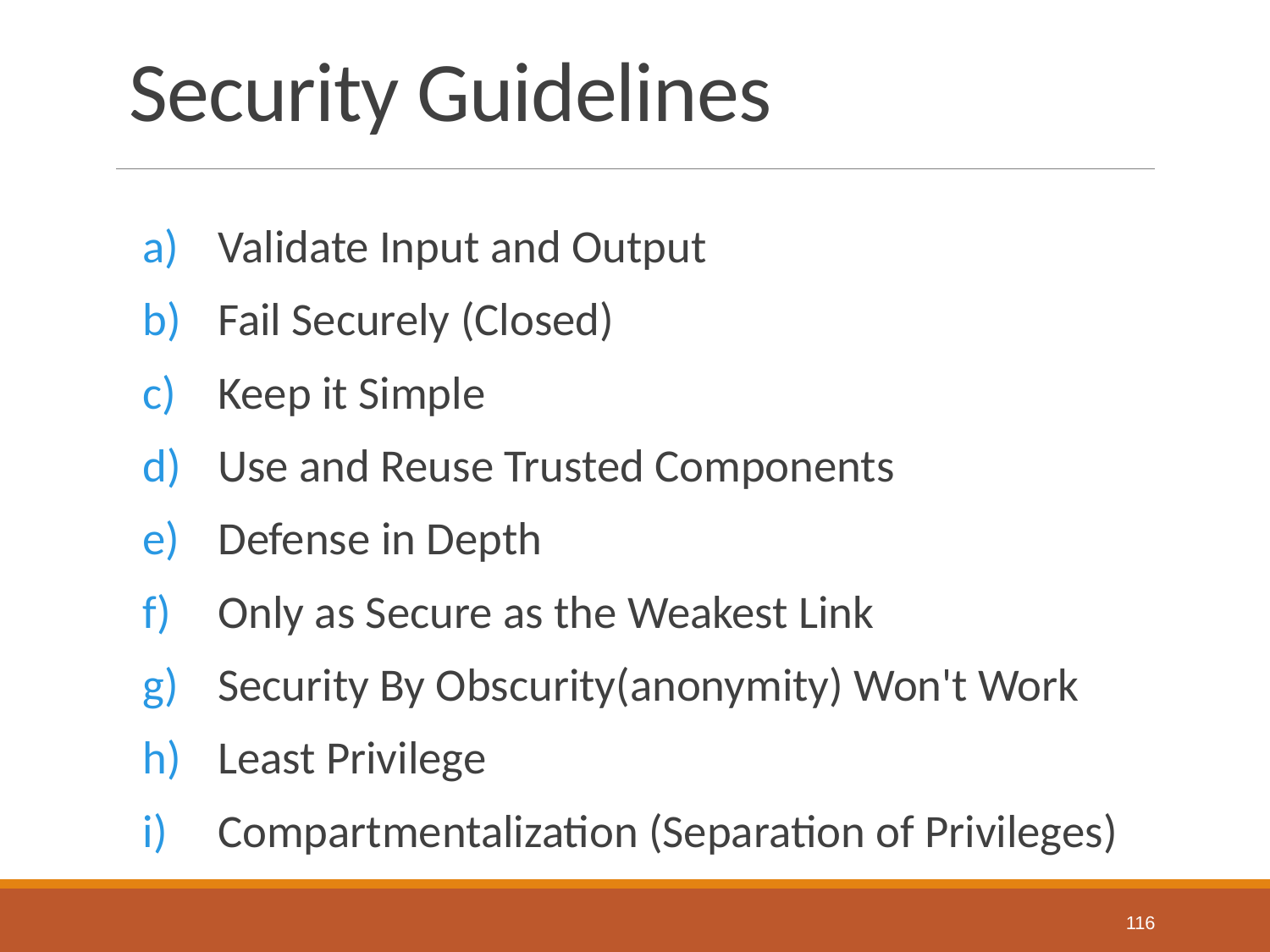

# Security Guidelines
Validate Input and Output
Fail Securely (Closed)
Keep it Simple
Use and Reuse Trusted Components
Defense in Depth
Only as Secure as the Weakest Link
Security By Obscurity(anonymity) Won't Work
Least Privilege
Compartmentalization (Separation of Privileges)
116